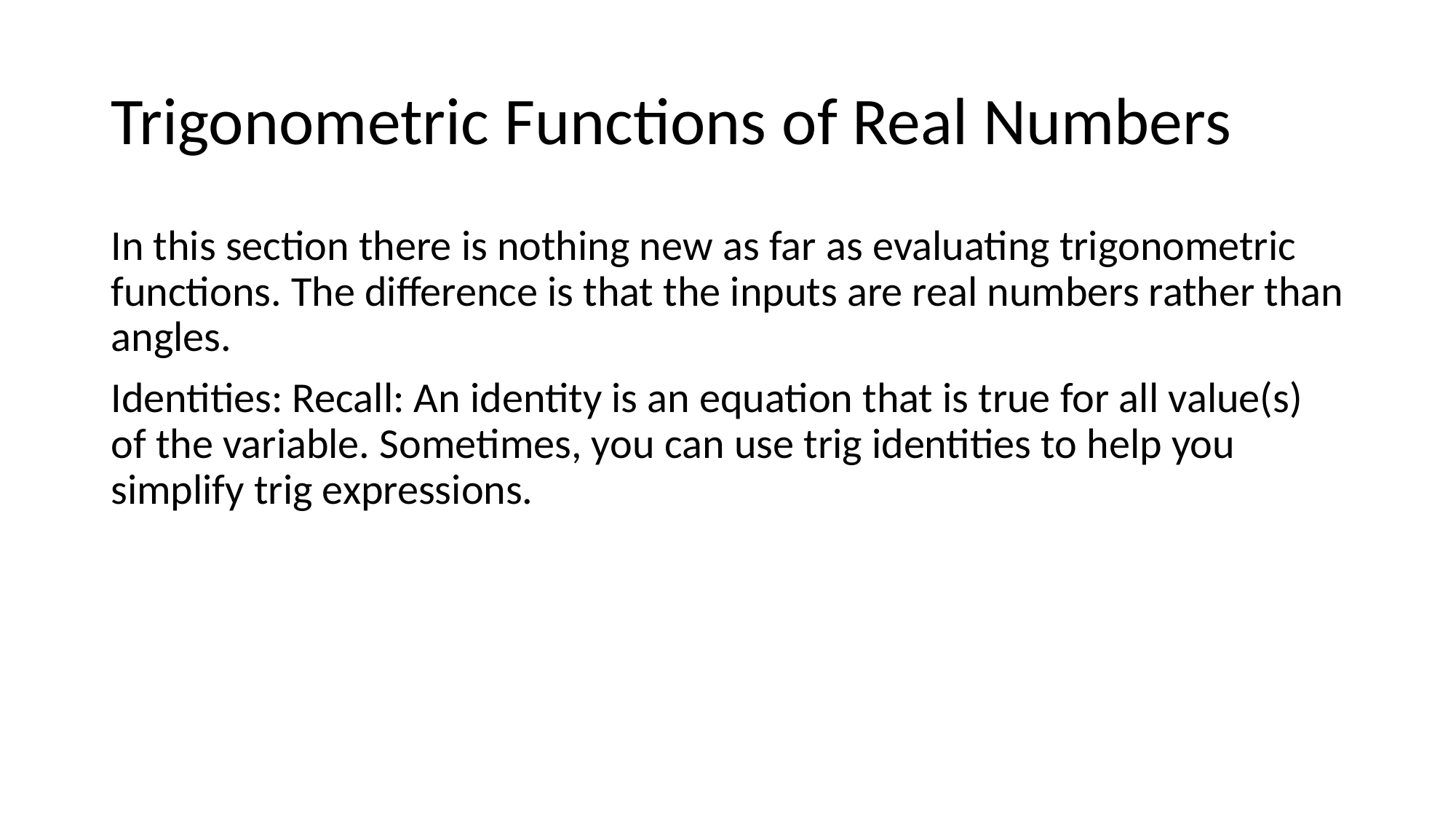

# Trigonometric Functions of Real Numbers
In this section there is nothing new as far as evaluating trigonometric functions. The difference is that the inputs are real numbers rather than angles.
Identities: Recall: An identity is an equation that is true for all value(s) of the variable. Sometimes, you can use trig identities to help you simplify trig expressions.